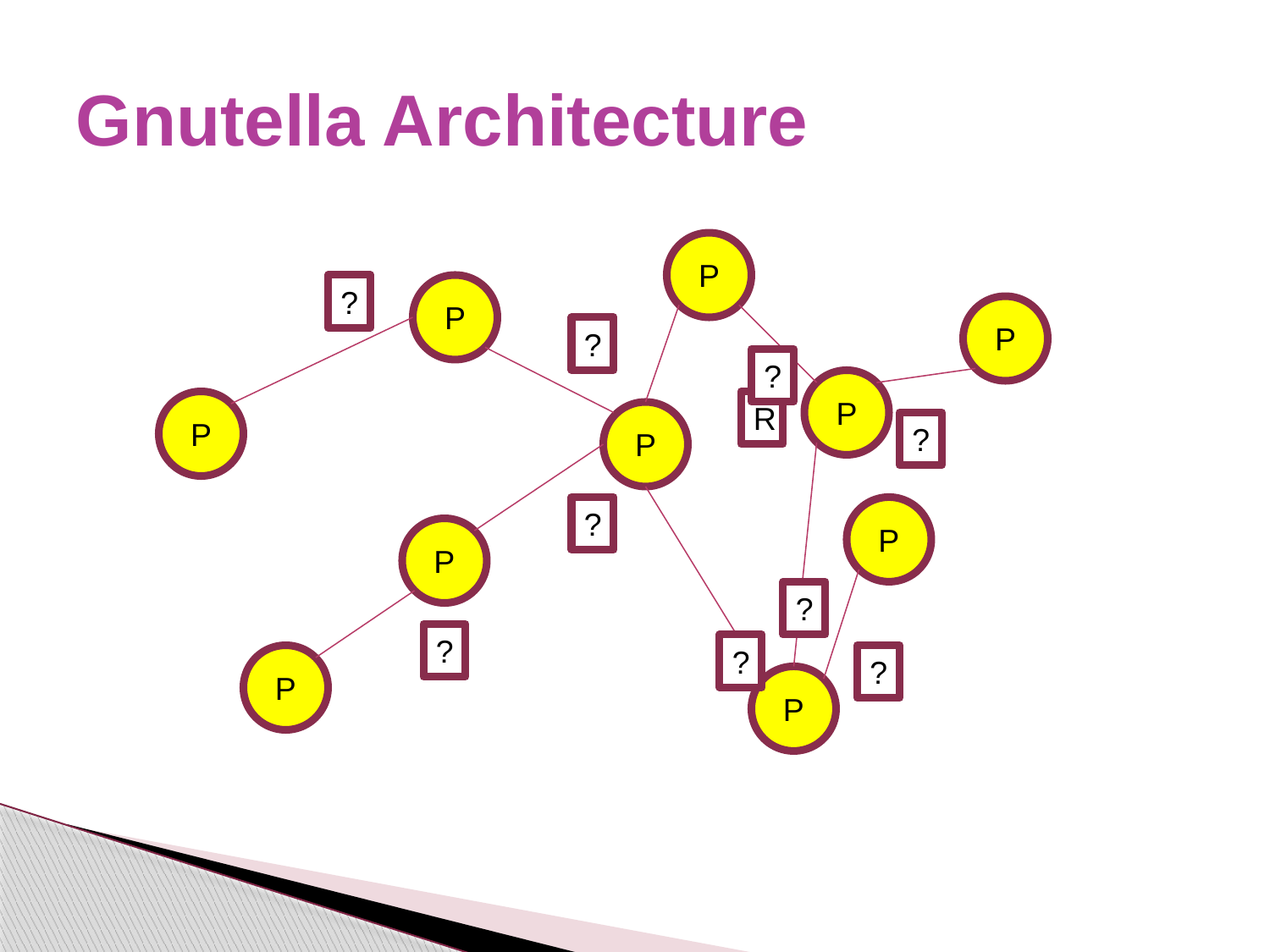

# Gnutella Architecture

P
P
P
P
P
P
P
P
P
P
?
?
?
R
?
?
?
?
?
?